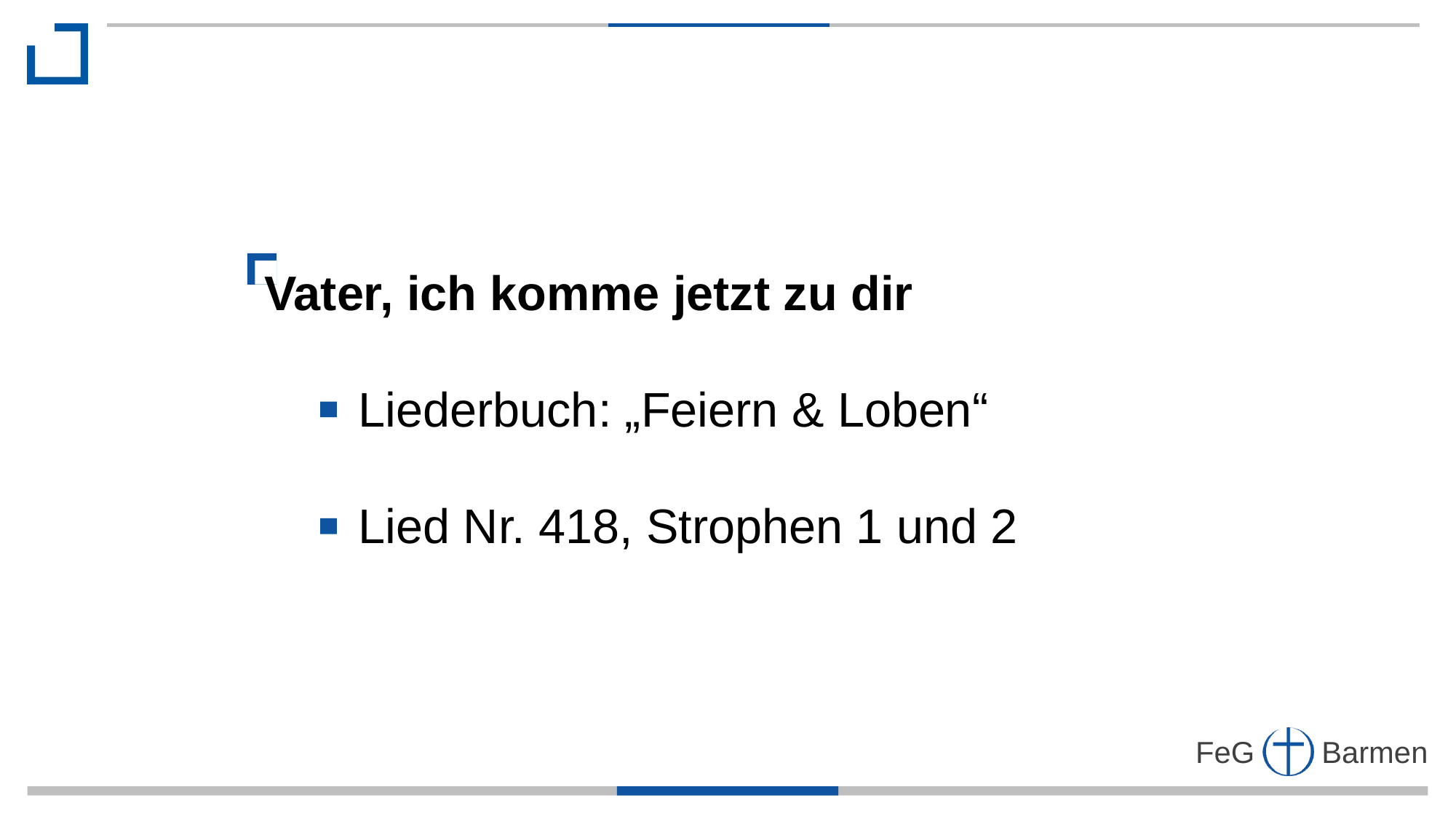

Vater, ich komme jetzt zu dir

       Liederbuch: „Feiern & Loben“

       Lied Nr. 418, Strophen 1 und 2